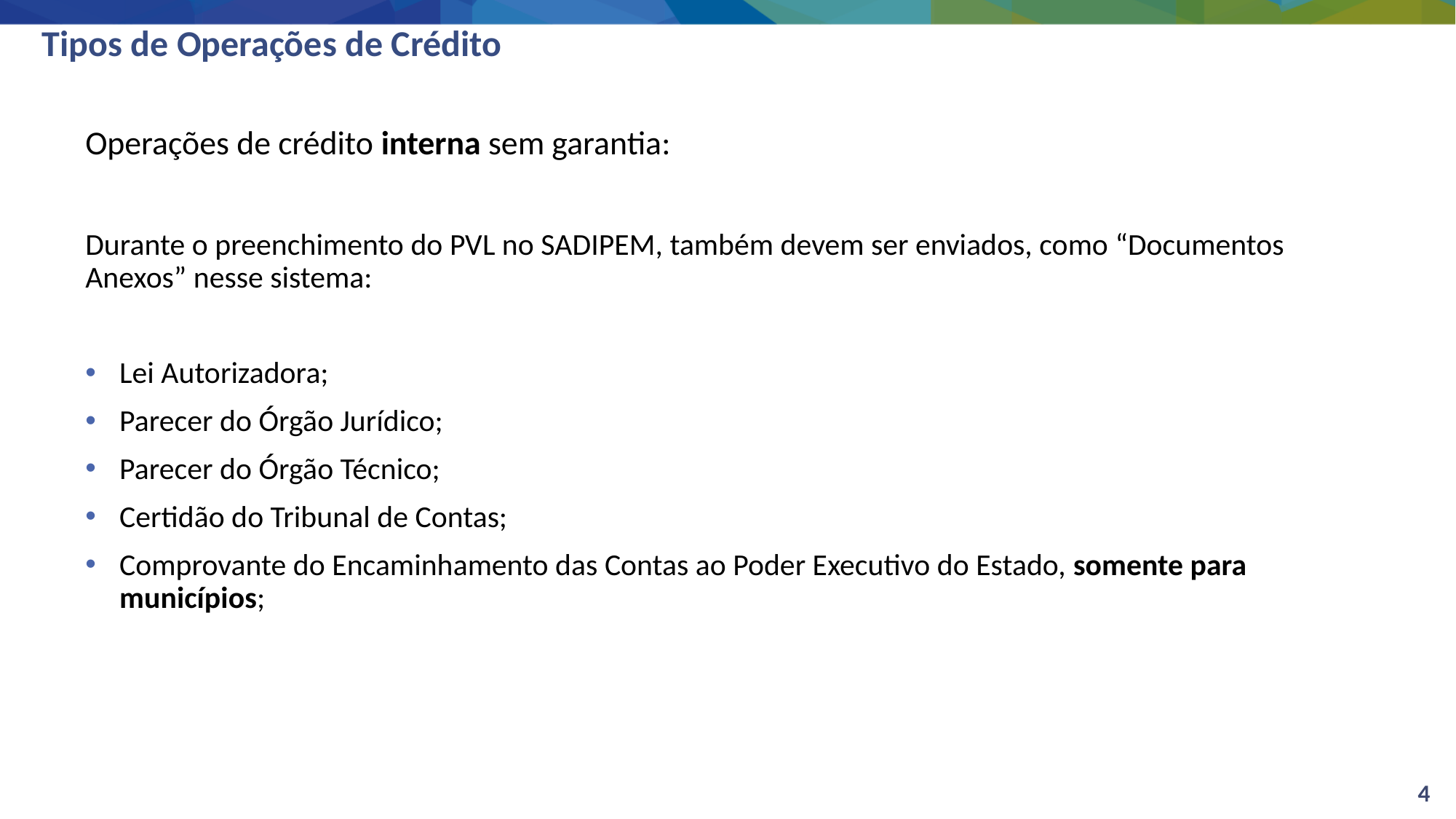

# Tipos de Operações de Crédito
Operações de crédito interna sem garantia:

Durante o preenchimento do PVL no SADIPEM, também devem ser enviados, como “Documentos Anexos” nesse sistema:

Lei Autorizadora;
Parecer do Órgão Jurídico;
Parecer do Órgão Técnico;
Certidão do Tribunal de Contas;
Comprovante do Encaminhamento das Contas ao Poder Executivo do Estado, somente para municípios;
4